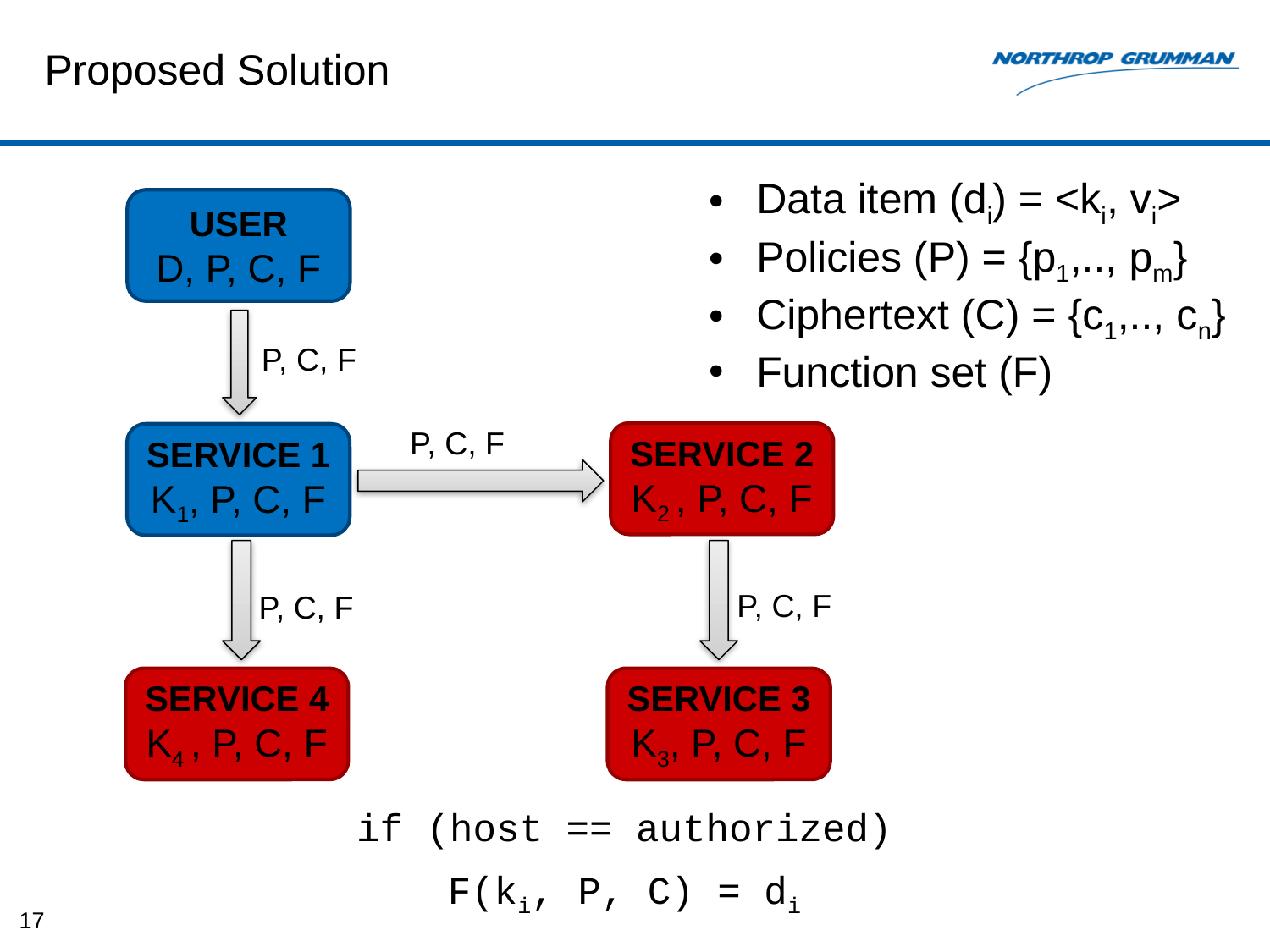

# Proposed Solution
Data item (di) = <ki, vi>
Policies (P) = {p1,.., pm}
Ciphertext (C) = {c1,.., cn}
Function set (F)
USER
D, P, C, F

P, C, F
P, C, F
SERVICE 2
K2 , P, C, F
SERVICE 1
K1, P, C, F

P, C, F
P, C, F
SERVICE 4
K4 , P, C, F
SERVICE 3
K3, P, C, F
if (host == authorized)
F(ki, P, C) = di
17